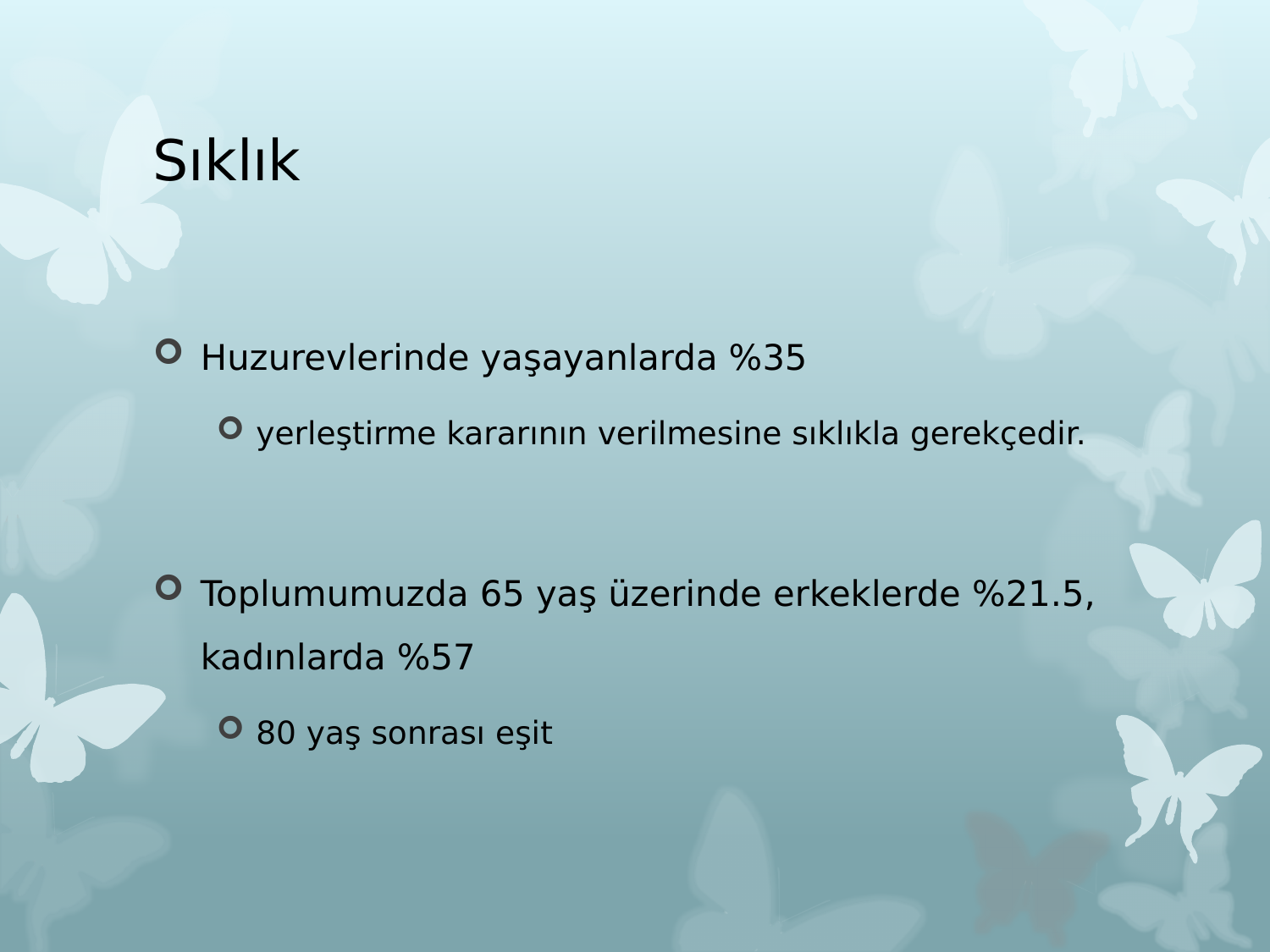

# Sıklık
Huzurevlerinde yaşayanlarda %35
yerleştirme kararının verilmesine sıklıkla gerekçedir.

Toplumumuzda 65 yaş üzerinde erkeklerde %21.5, kadınlarda %57
80 yaş sonrası eşit